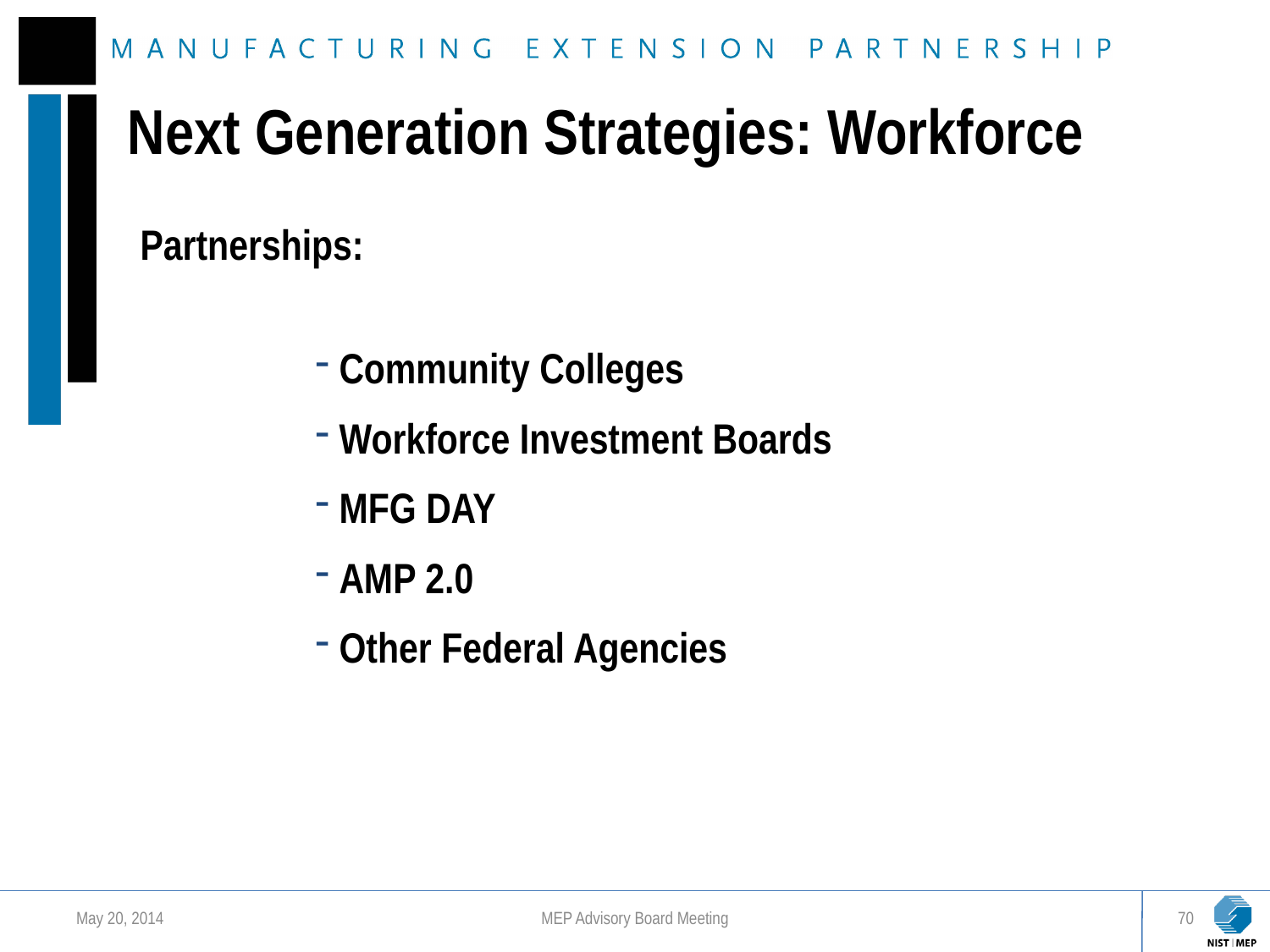

Next Generation Strategies: Workforce
Partnerships:

Community Colleges
Workforce Investment Boards
MFG DAY
AMP 2.0
Other Federal Agencies

May 20, 2014
MEP Advisory Board Meeting
70